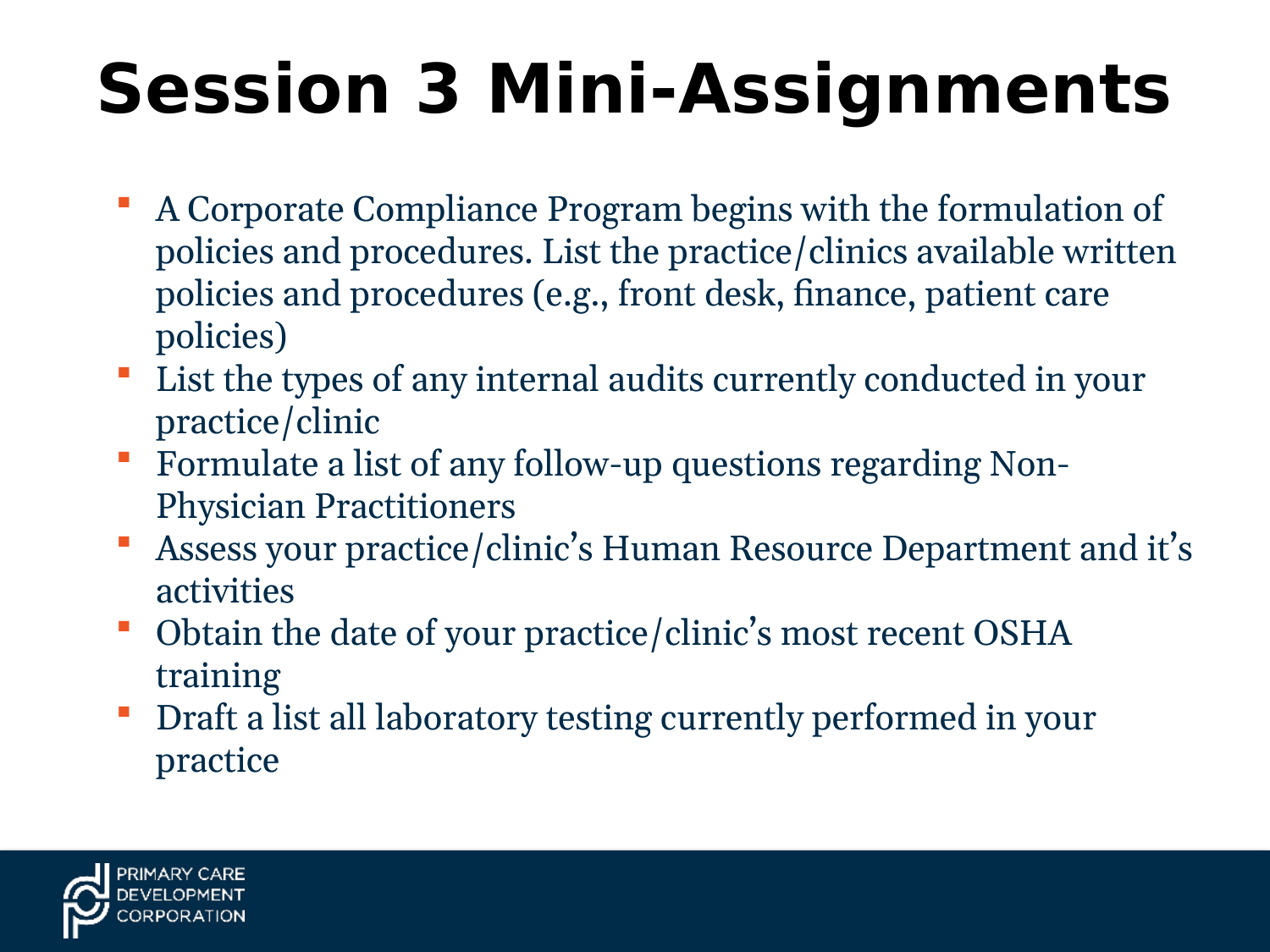

# Session 3 Mini-Assignments
A Corporate Compliance Program begins with the formulation of policies and procedures. List the practice/clinics available written policies and procedures (e.g., front desk, finance, patient care policies)
List the types of any internal audits currently conducted in your practice/clinic
Formulate a list of any follow-up questions regarding Non-Physician Practitioners
Assess your practice/clinic’s Human Resource Department and it’s activities
Obtain the date of your practice/clinic’s most recent OSHA training
Draft a list all laboratory testing currently performed in your practice